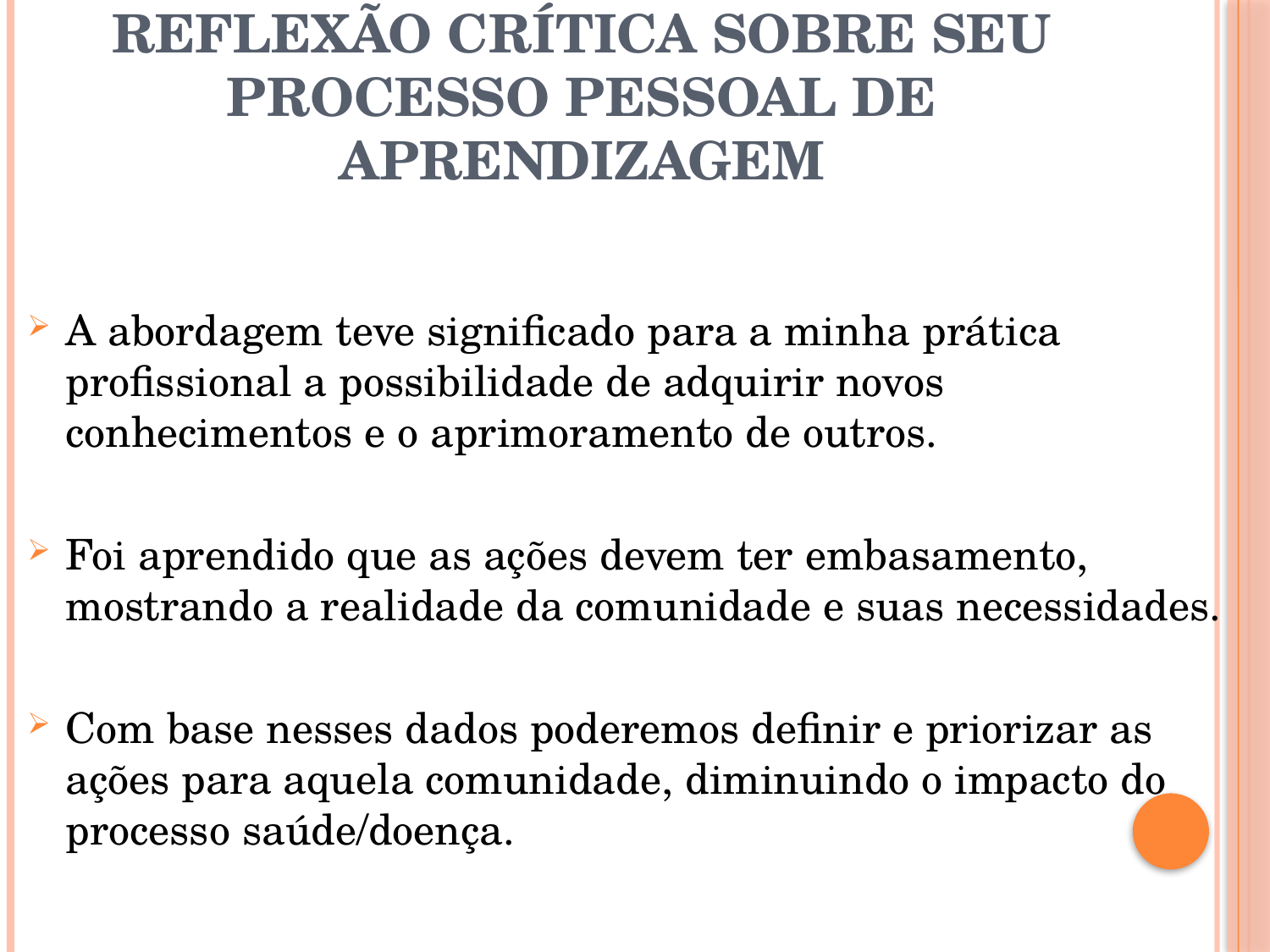

# Reflexão crítica sobre seu processo pessoal de aprendizagem
A abordagem teve significado para a minha prática profissional a possibilidade de adquirir novos conhecimentos e o aprimoramento de outros.

Foi aprendido que as ações devem ter embasamento, mostrando a realidade da comunidade e suas necessidades.

Com base nesses dados poderemos definir e priorizar as ações para aquela comunidade, diminuindo o impacto do processo saúde/doença.